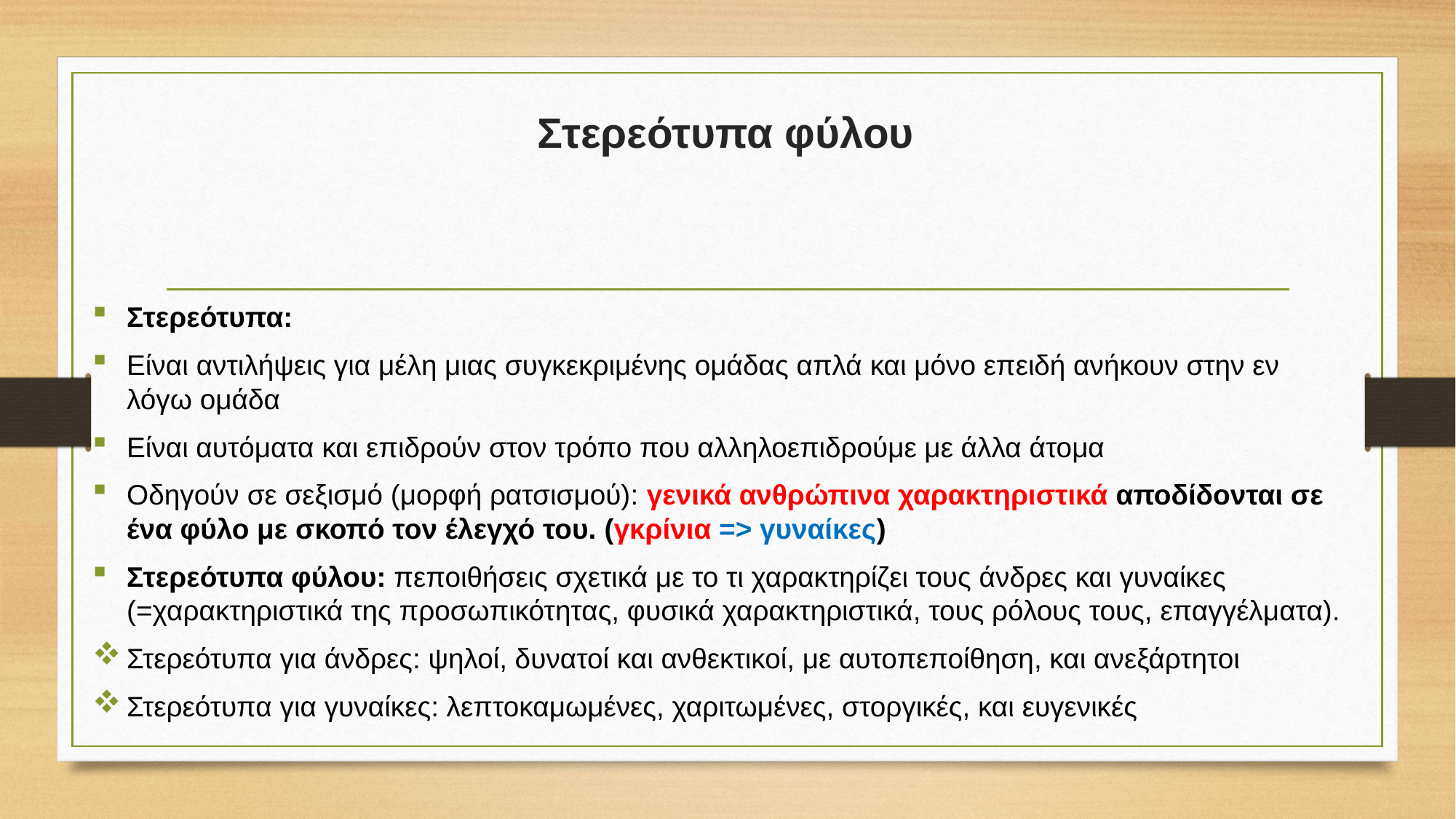

# Στερεότυπα φύλου
Στερεότυπα:
Είναι αντιλήψεις για μέλη μιας συγκεκριμένης ομάδας απλά και μόνο επειδή ανήκουν στην εν λόγω ομάδα
Είναι αυτόματα και επιδρούν στον τρόπο που αλληλοεπιδρούμε με άλλα άτομα
Οδηγούν σε σεξισμό (μορφή ρατσισμού): γενικά ανθρώπινα χαρακτηριστικά αποδίδονται σε ένα φύλο με σκοπό τον έλεγχό του. (γκρίνια => γυναίκες)
Στερεότυπα φύλου: πεποιθήσεις σχετικά με το τι χαρακτηρίζει τους άνδρες και γυναίκες (=χαρακτηριστικά της προσωπικότητας, φυσικά χαρακτηριστικά, τους ρόλους τους, επαγγέλματα).
Στερεότυπα για άνδρες: ψηλοί, δυνατοί και ανθεκτικοί, με αυτοπεποίθηση, και ανεξάρτητοι
Στερεότυπα για γυναίκες: λεπτοκαμωμένες, χαριτωμένες, στοργικές, και ευγενικές